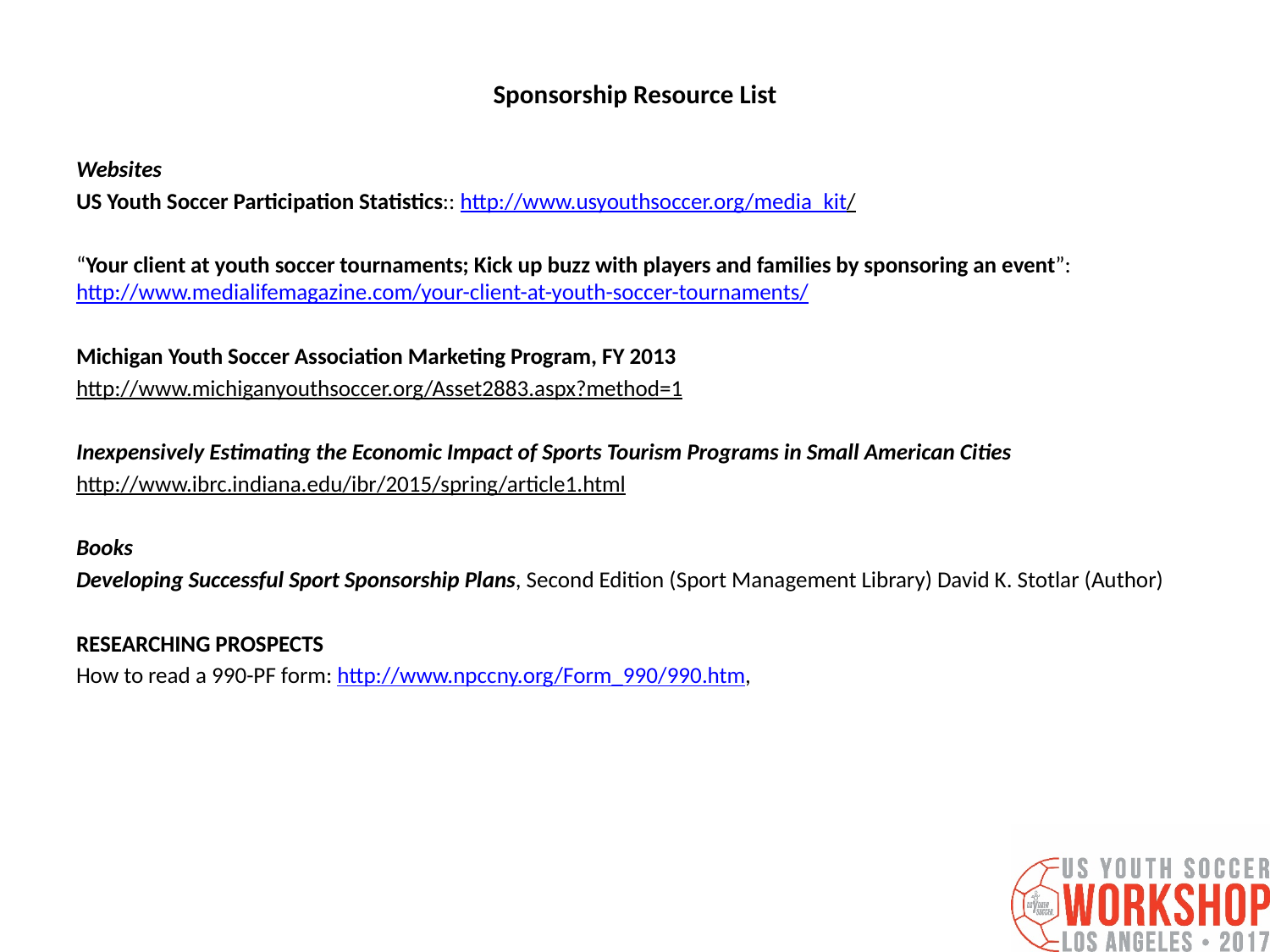

# Sponsorship Resource List
Websites
US Youth Soccer Participation Statistics:: http://www.usyouthsoccer.org/media_kit/

“Your client at youth soccer tournaments; Kick up buzz with players and families by sponsoring an event”: http://www.medialifemagazine.com/your-client-at-youth-soccer-tournaments/

Michigan Youth Soccer Association Marketing Program, FY 2013
http://www.michiganyouthsoccer.org/Asset2883.aspx?method=1

Inexpensively Estimating the Economic Impact of Sports Tourism Programs in Small American Cities
http://www.ibrc.indiana.edu/ibr/2015/spring/article1.html

Books
Developing Successful Sport Sponsorship Plans, Second Edition (Sport Management Library) David K. Stotlar (Author)

RESEARCHING PROSPECTS
How to read a 990-PF form: http://www.npccny.org/Form_990/990.htm,